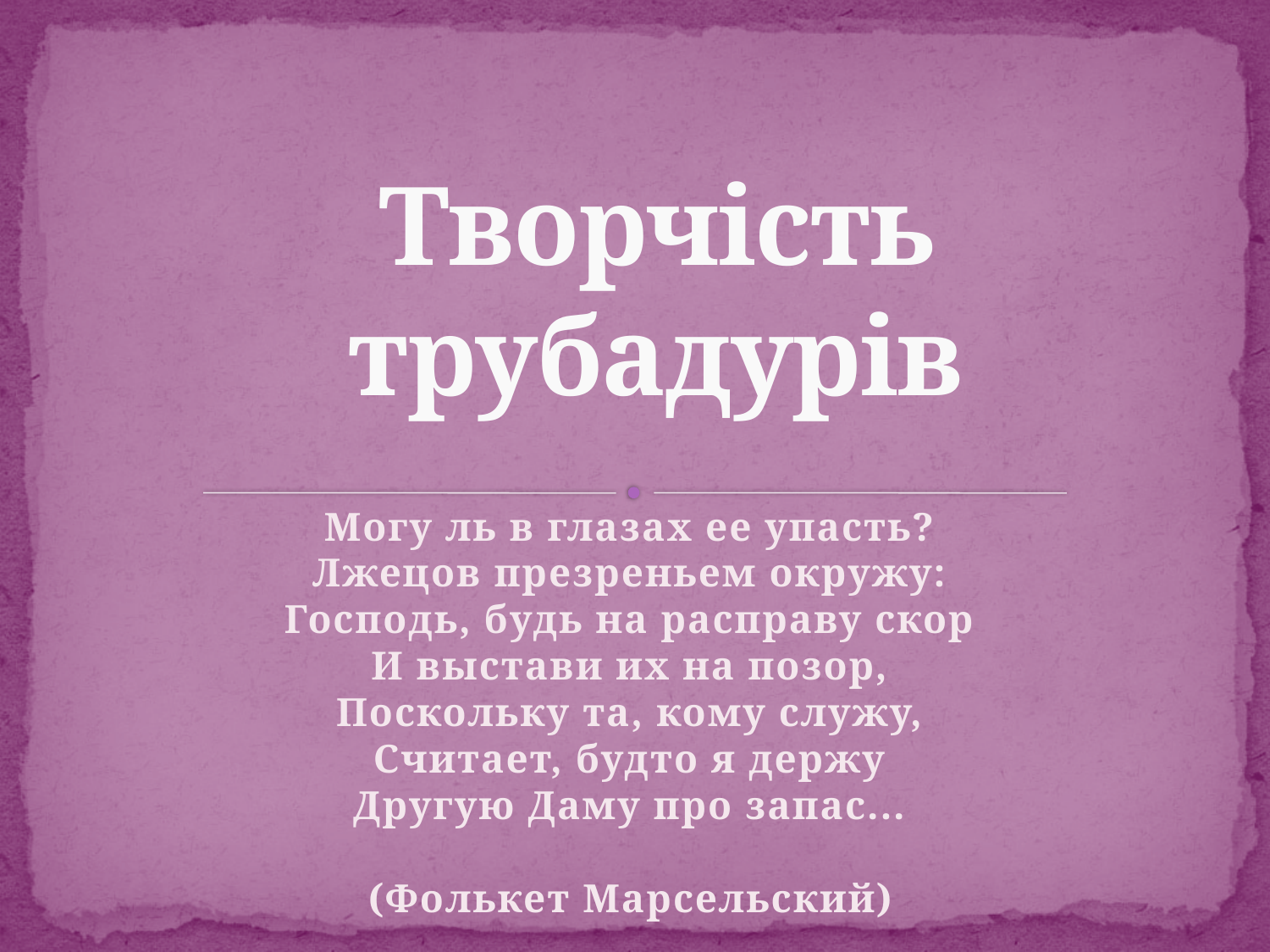

# Творчість трубадурів
Могу ль в глазах ее упасть?
Лжецов презреньем окружу:
Господь, будь на расправу скор
И выстави их на позор,
Поскольку та, кому служу,
Считает, будто я держу
Другую Даму про запас...
(Фолькет Марсельский)